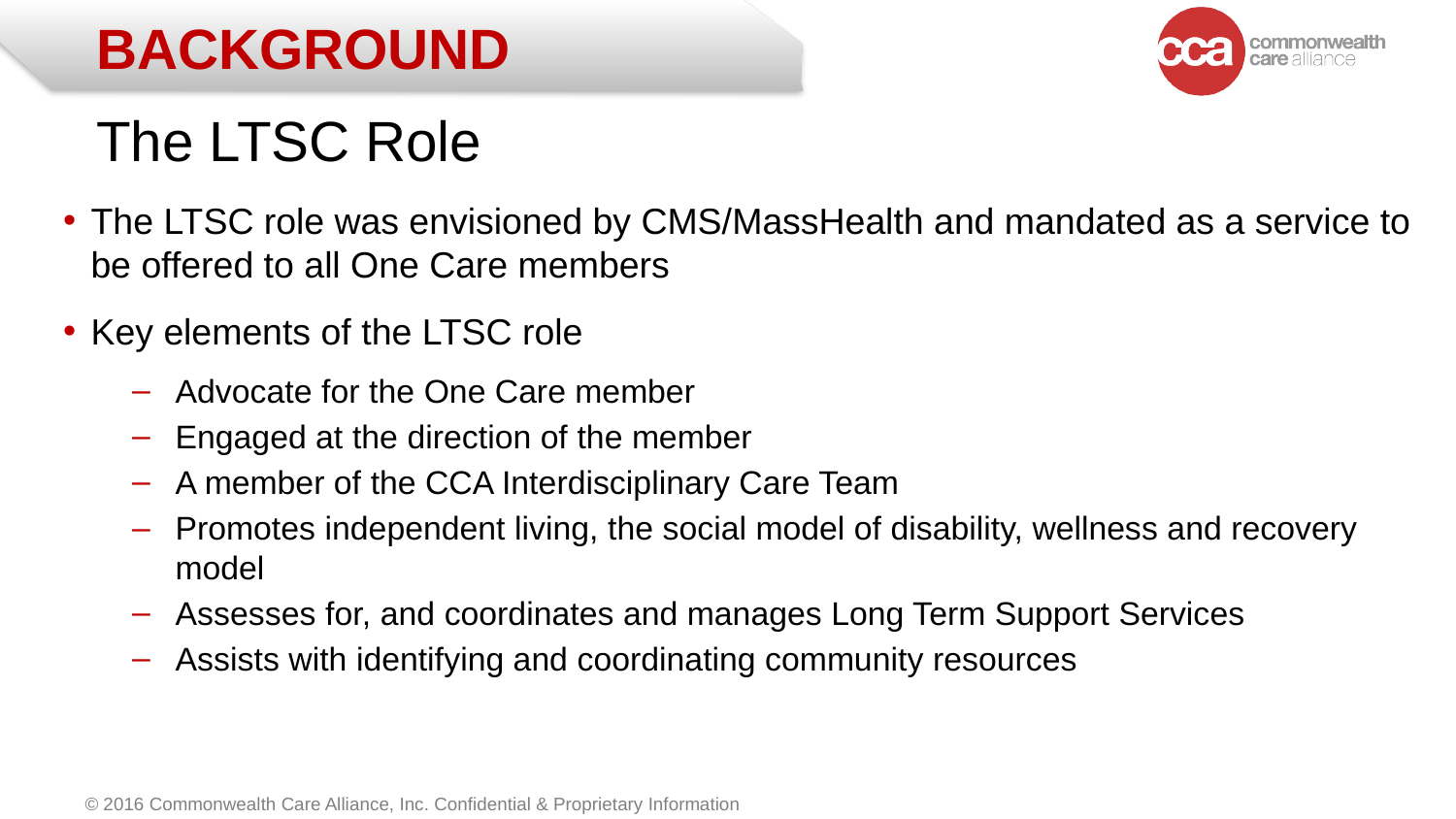

# Background
The LTSC Role
The LTSC role was envisioned by CMS/MassHealth and mandated as a service to be offered to all One Care members
Key elements of the LTSC role
Advocate for the One Care member
Engaged at the direction of the member
A member of the CCA Interdisciplinary Care Team
Promotes independent living, the social model of disability, wellness and recovery model
Assesses for, and coordinates and manages Long Term Support Services
Assists with identifying and coordinating community resources